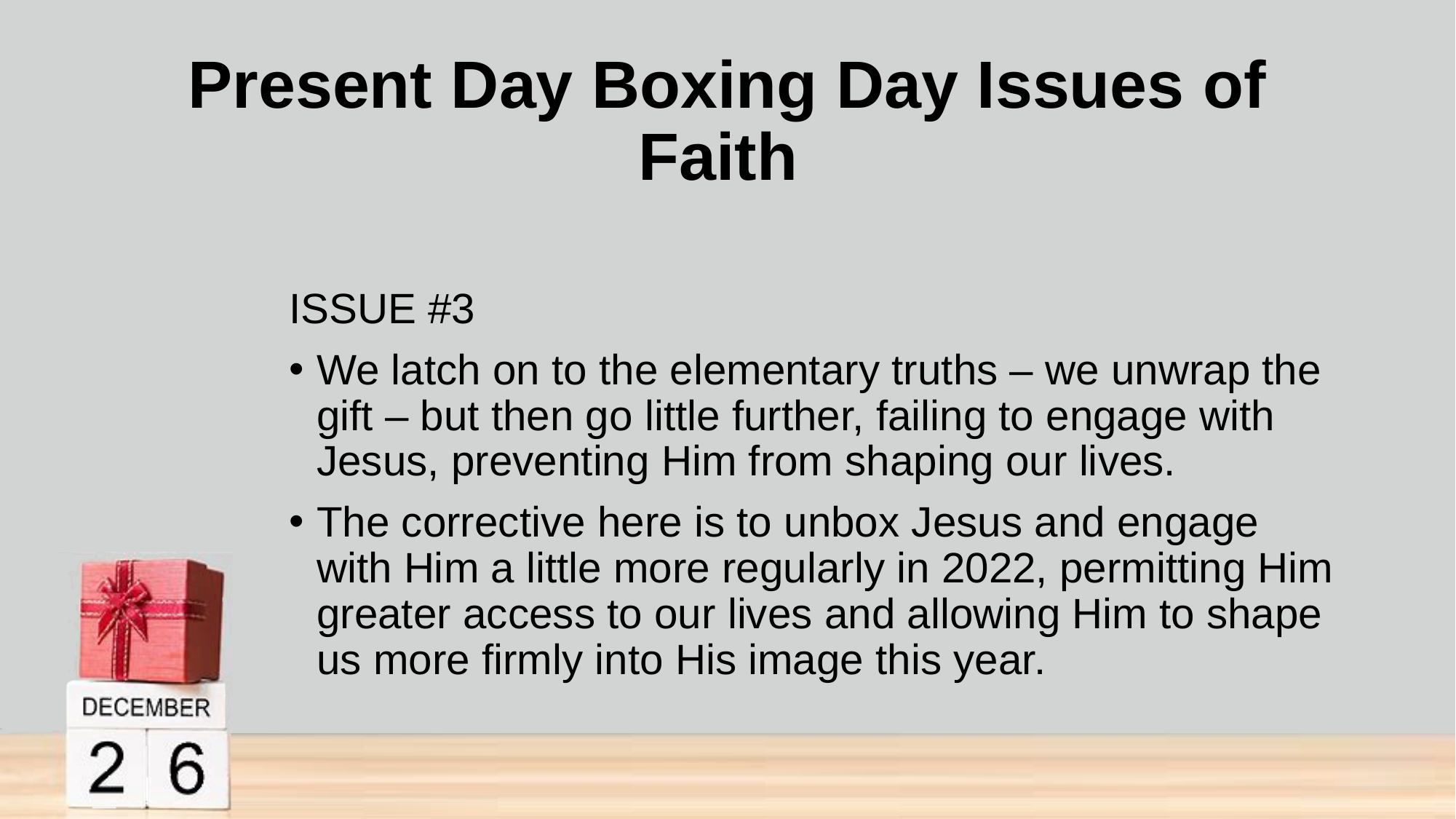

# Present Day Boxing Day Issues of Faith
ISSUE #3
We latch on to the elementary truths – we unwrap the gift – but then go little further, failing to engage with Jesus, preventing Him from shaping our lives.
The corrective here is to unbox Jesus and engage with Him a little more regularly in 2022, permitting Him greater access to our lives and allowing Him to shape us more firmly into His image this year.